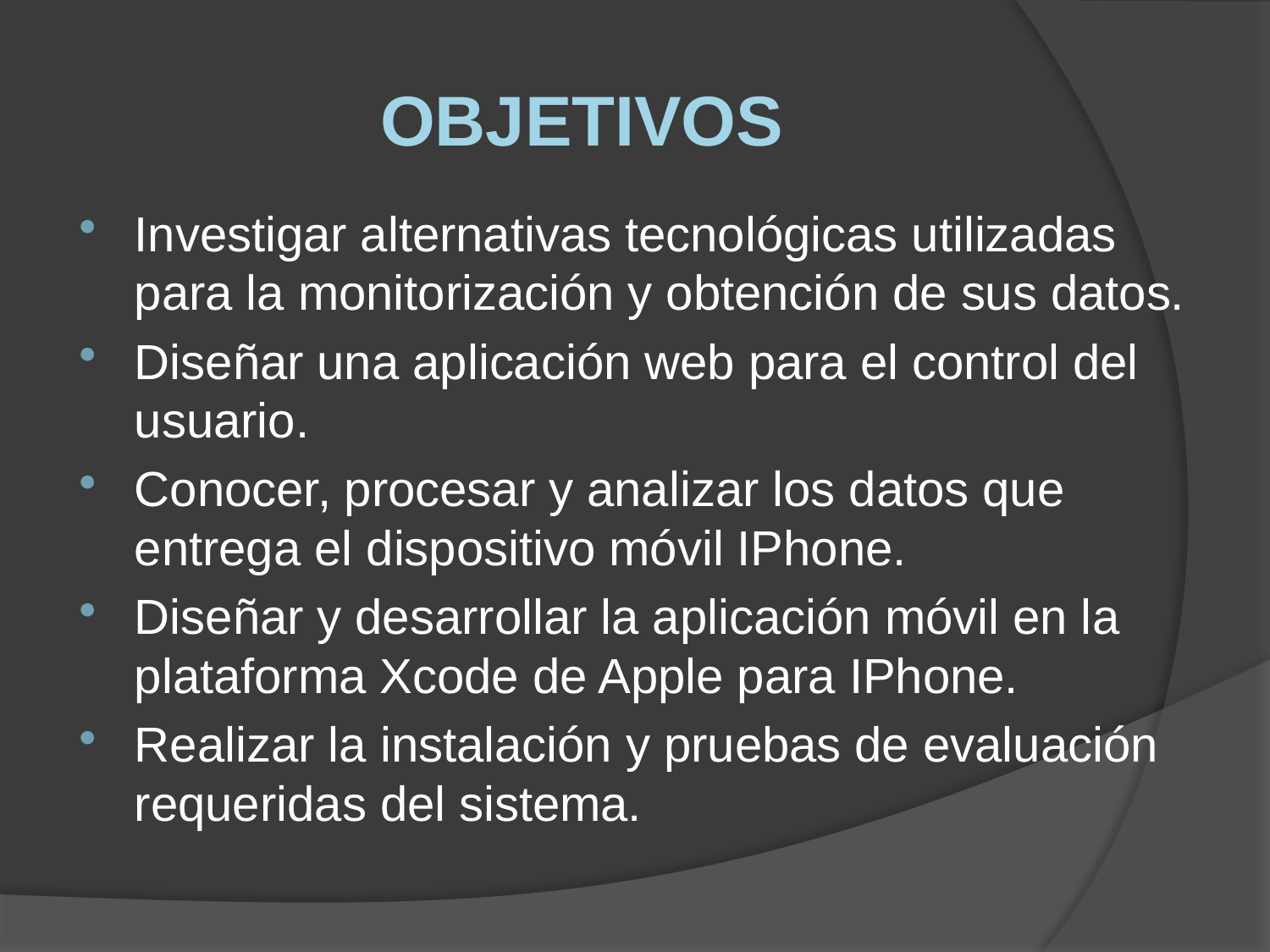

# Objetivos
Investigar alternativas tecnológicas utilizadas para la monitorización y obtención de sus datos.
Diseñar una aplicación web para el control del usuario.
Conocer, procesar y analizar los datos que entrega el dispositivo móvil IPhone.
Diseñar y desarrollar la aplicación móvil en la plataforma Xcode de Apple para IPhone.
Realizar la instalación y pruebas de evaluación requeridas del sistema.